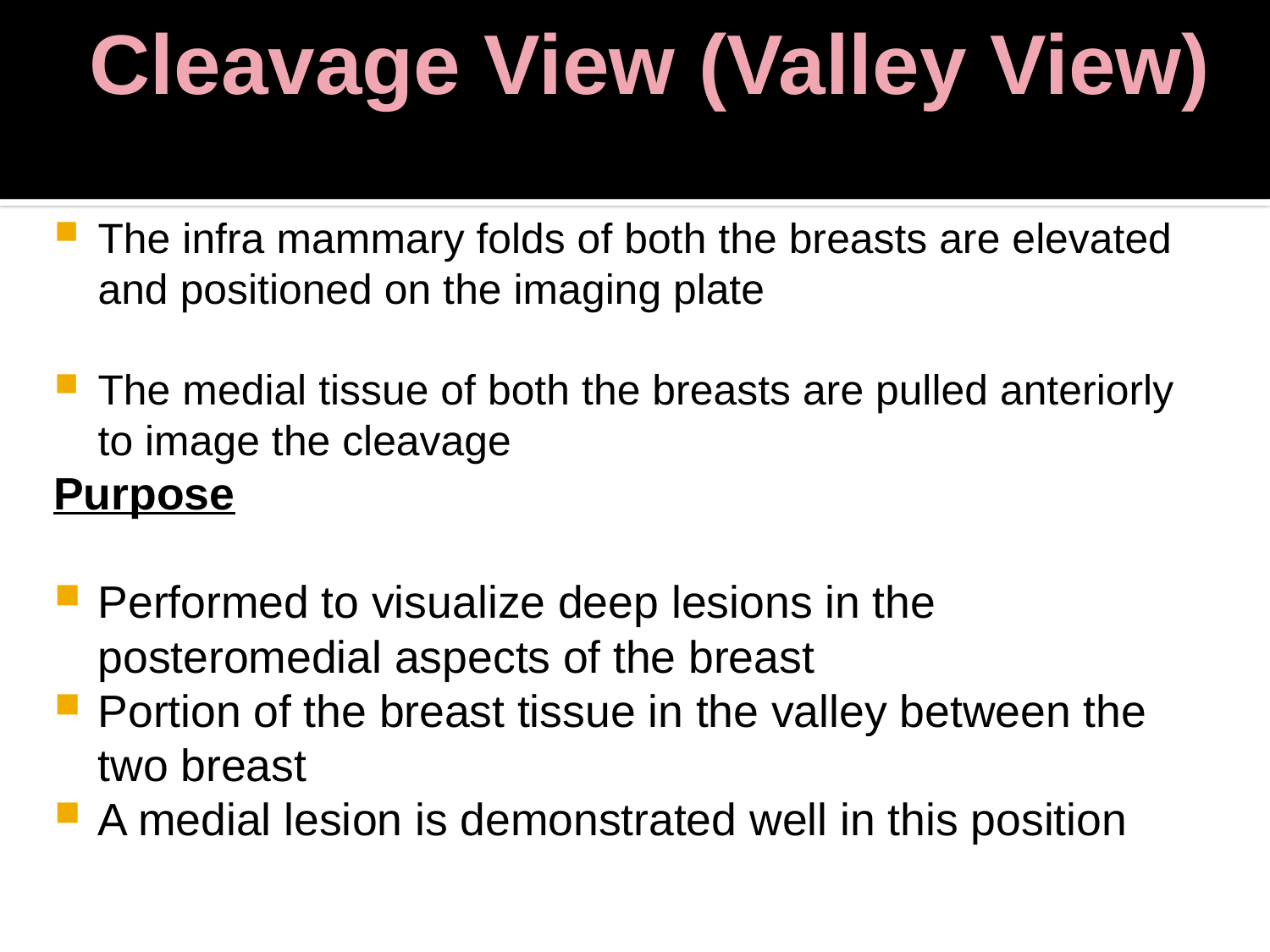

# Cleavage View (Valley View)
The infra mammary folds of both the breasts are elevated and positioned on the imaging plate

The medial tissue of both the breasts are pulled anteriorly to image the cleavage
Purpose

Performed to visualize deep lesions in the posteromedial aspects of the breast
Portion of the breast tissue in the valley between the two breast
A medial lesion is demonstrated well in this position